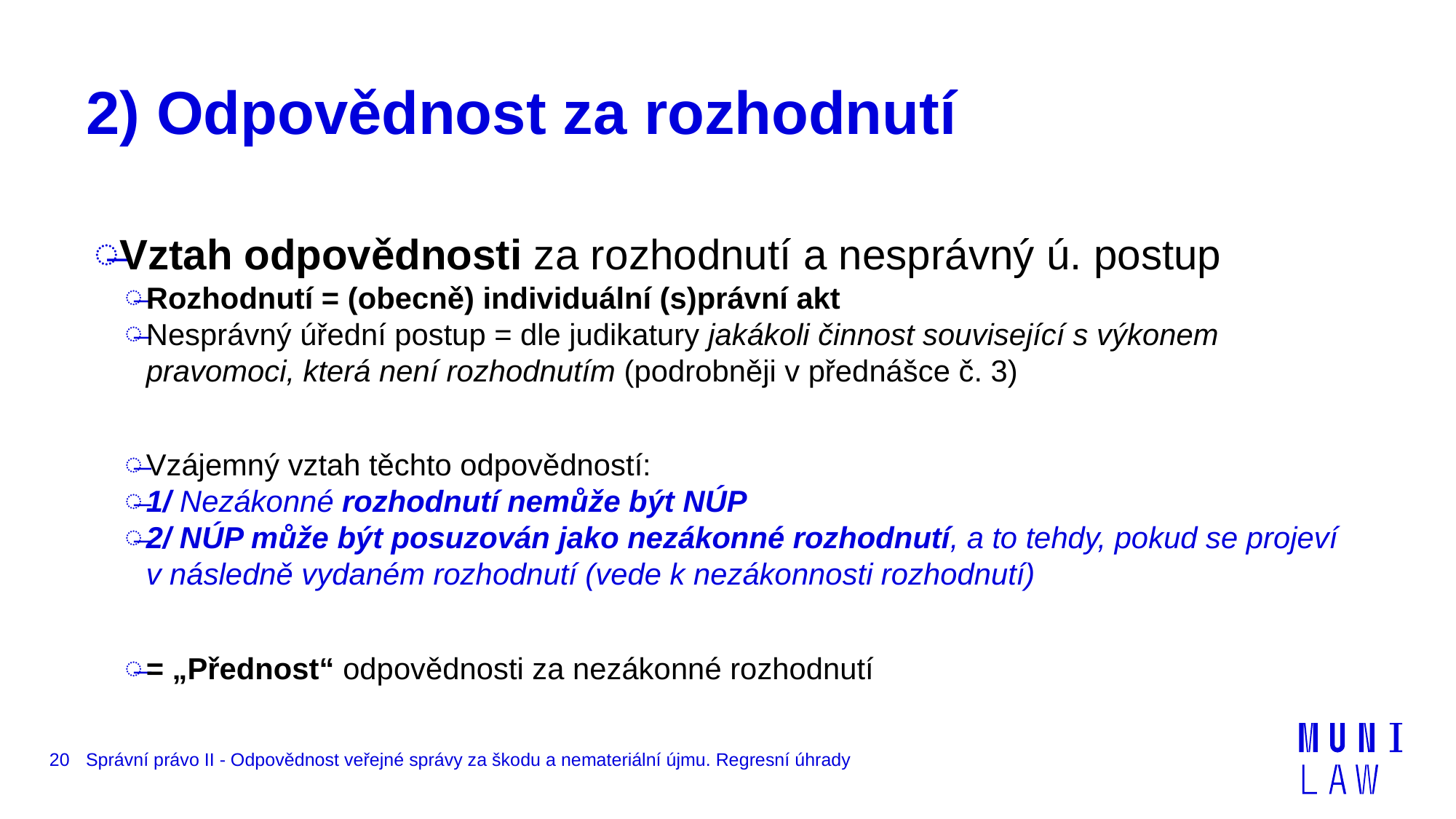

# 2) Odpovědnost za rozhodnutí
Vztah odpovědnosti za rozhodnutí a nesprávný ú. postup
Rozhodnutí = (obecně) individuální (s)právní akt
Nesprávný úřední postup = dle judikatury jakákoli činnost související s výkonem pravomoci, která není rozhodnutím (podrobněji v přednášce č. 3)

Vzájemný vztah těchto odpovědností:
1/ Nezákonné rozhodnutí nemůže být NÚP
2/ NÚP může být posuzován jako nezákonné rozhodnutí, a to tehdy, pokud se projeví  v následně vydaném rozhodnutí (vede k nezákonnosti rozhodnutí)

= „Přednost“ odpovědnosti za nezákonné rozhodnutí

20
Správní právo II - Odpovědnost veřejné správy za škodu a nemateriální újmu. Regresní úhrady